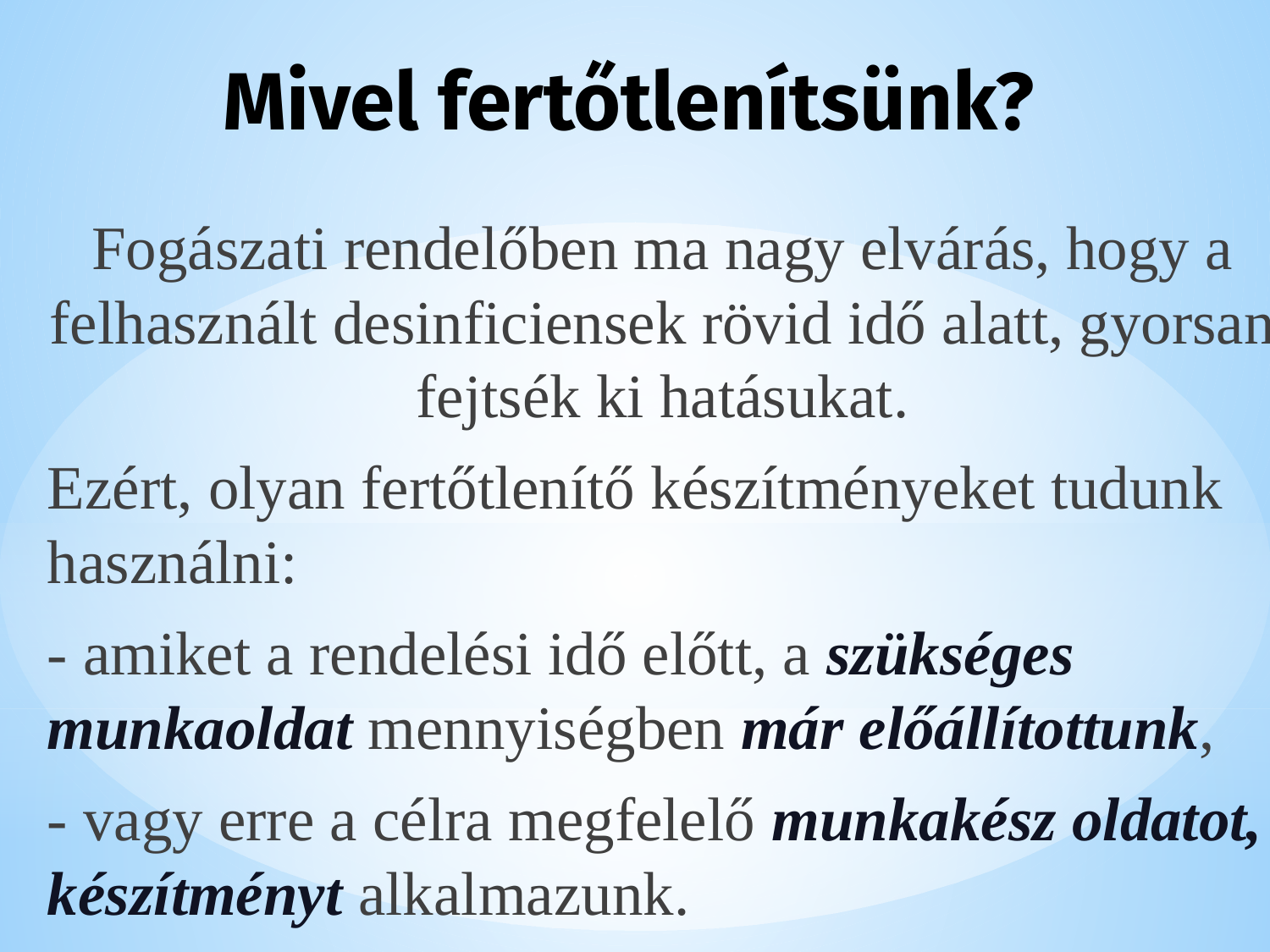

# Mivel fertőtlenítsünk?
Fogászati rendelőben ma nagy elvárás, hogy a felhasznált desinficiensek rövid idő alatt, gyorsan fejtsék ki hatásukat.
Ezért, olyan fertőtlenítő készítményeket tudunk használni:
- amiket a rendelési idő előtt, a szükséges munkaoldat mennyiségben már előállítottunk,
- vagy erre a célra megfelelő munkakész oldatot, készítményt alkalmazunk.